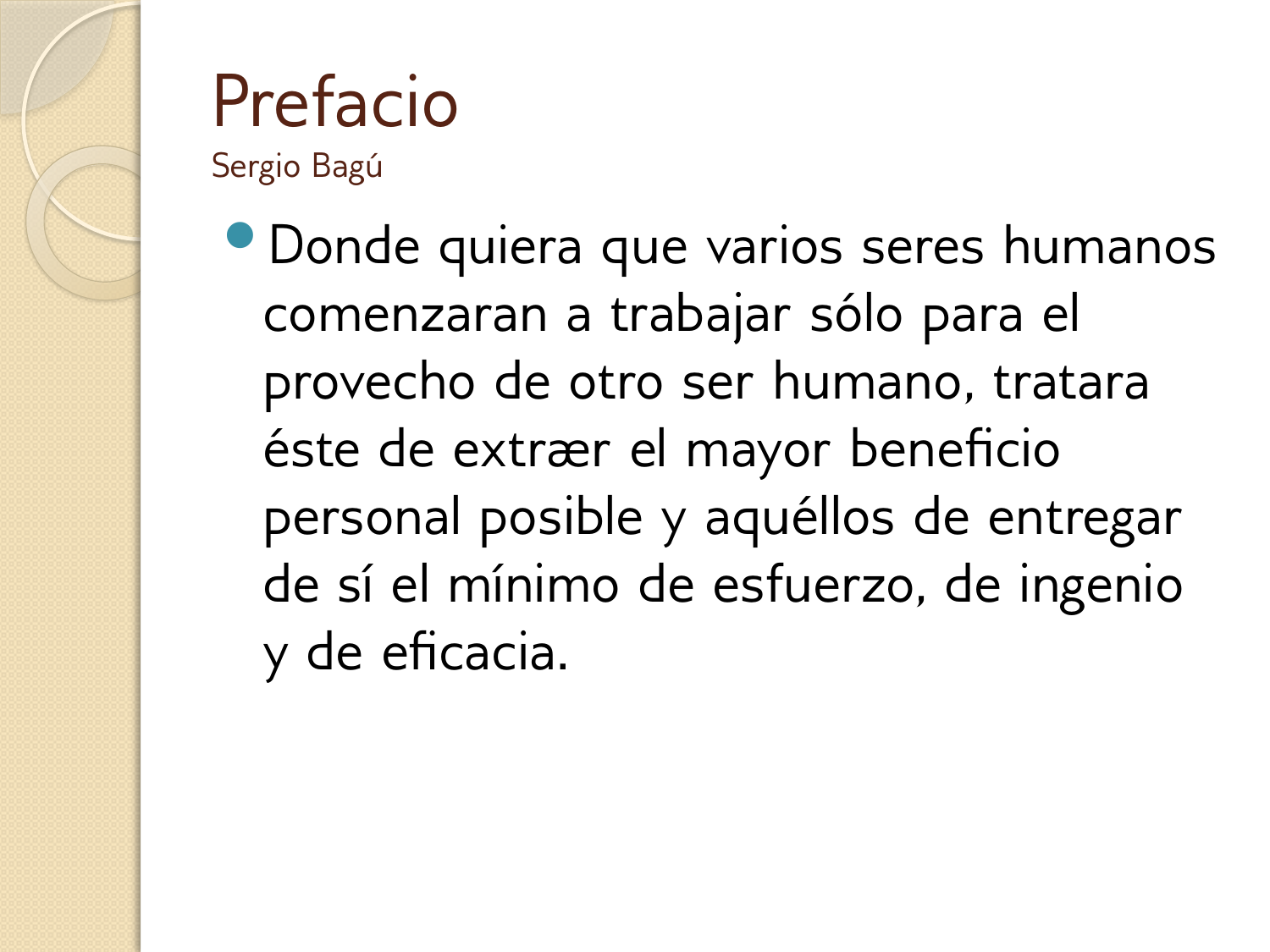

# Prefacio                                  Sergio Bagú
Donde quiera que varios seres humanos comenzaran a trabajar sólo para el provecho de otro ser humano, tratara éste de extraer el mayor beneficio personal posible y aquéllos de entregar de sí el mínimo de esfuerzo, de ingenio y de eficacia.